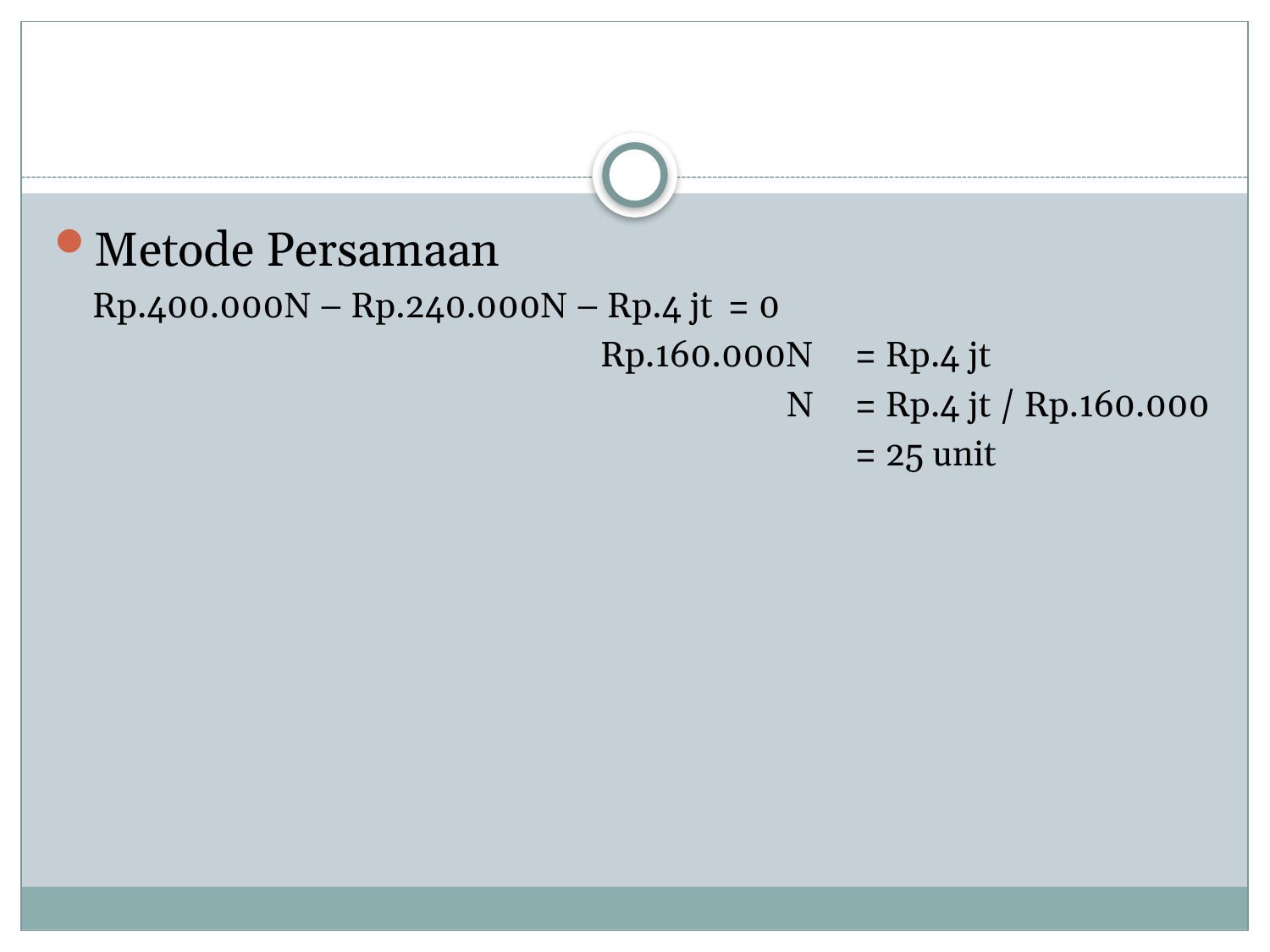

#
Metode Persamaan
	Rp.400.000N – Rp.240.000N – Rp.4 jt	= 0
					Rp.160.000N	= Rp.4 jt
						       N	= Rp.4 jt / Rp.160.000
						      	= 25 unit